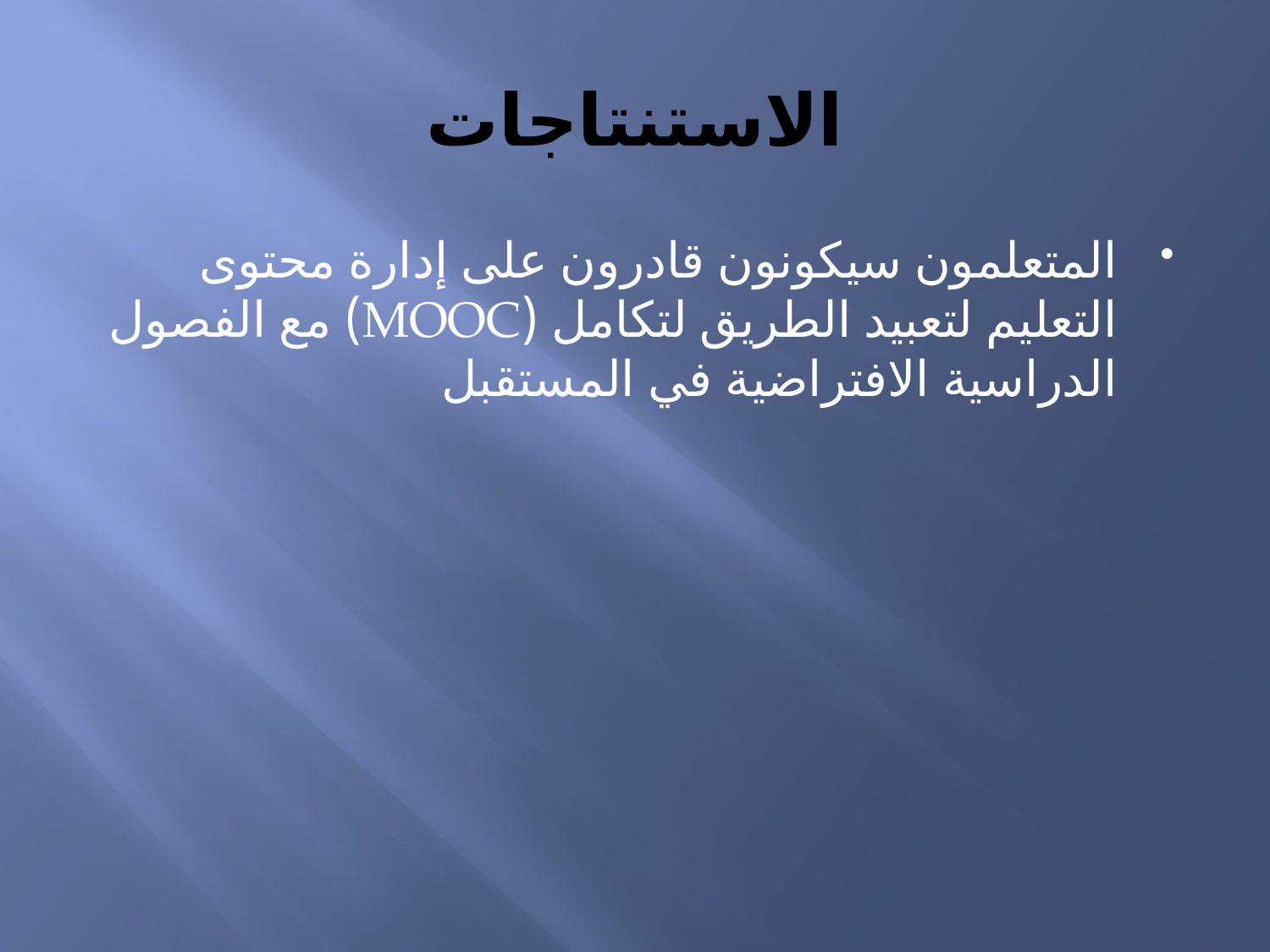

# الاستنتاجات
المتعلمون سيكونون قادرون على إدارة محتوى التعليم لتعبيد الطريق لتكامل (MOOC) مع الفصول الدراسية الافتراضية في المستقبل